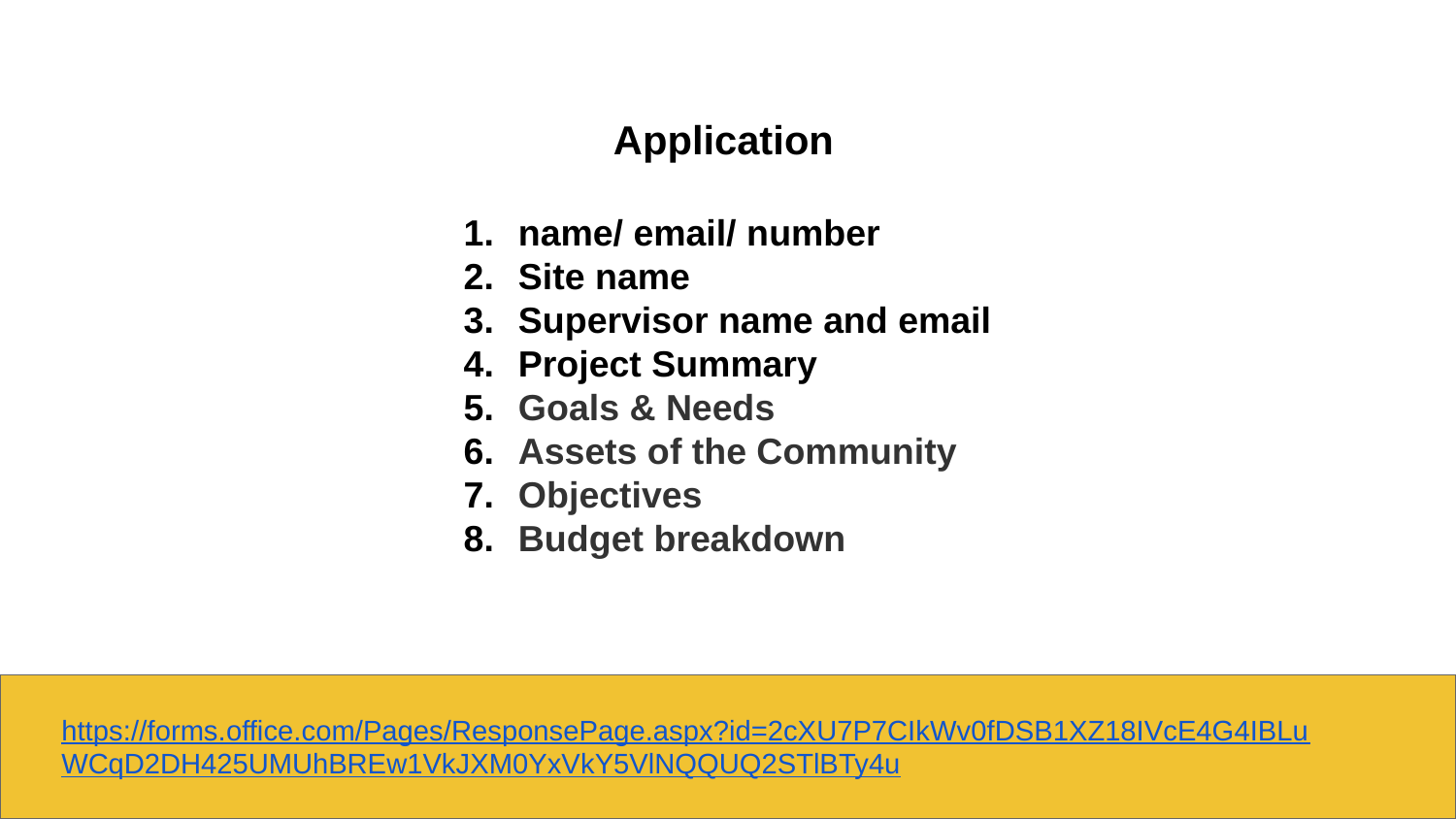

Application
name/ email/ number
Site name
Supervisor name and email
Project Summary
Goals & Needs
Assets of the Community
Objectives
Budget breakdown

https://forms.office.com/Pages/ResponsePage.aspx?id=2cXU7P7CIkWv0fDSB1XZ18IVcE4G4IBLuWCqD2DH425UMUhBREw1VkJXM0YxVkY5VlNQQUQ2STlBTy4u